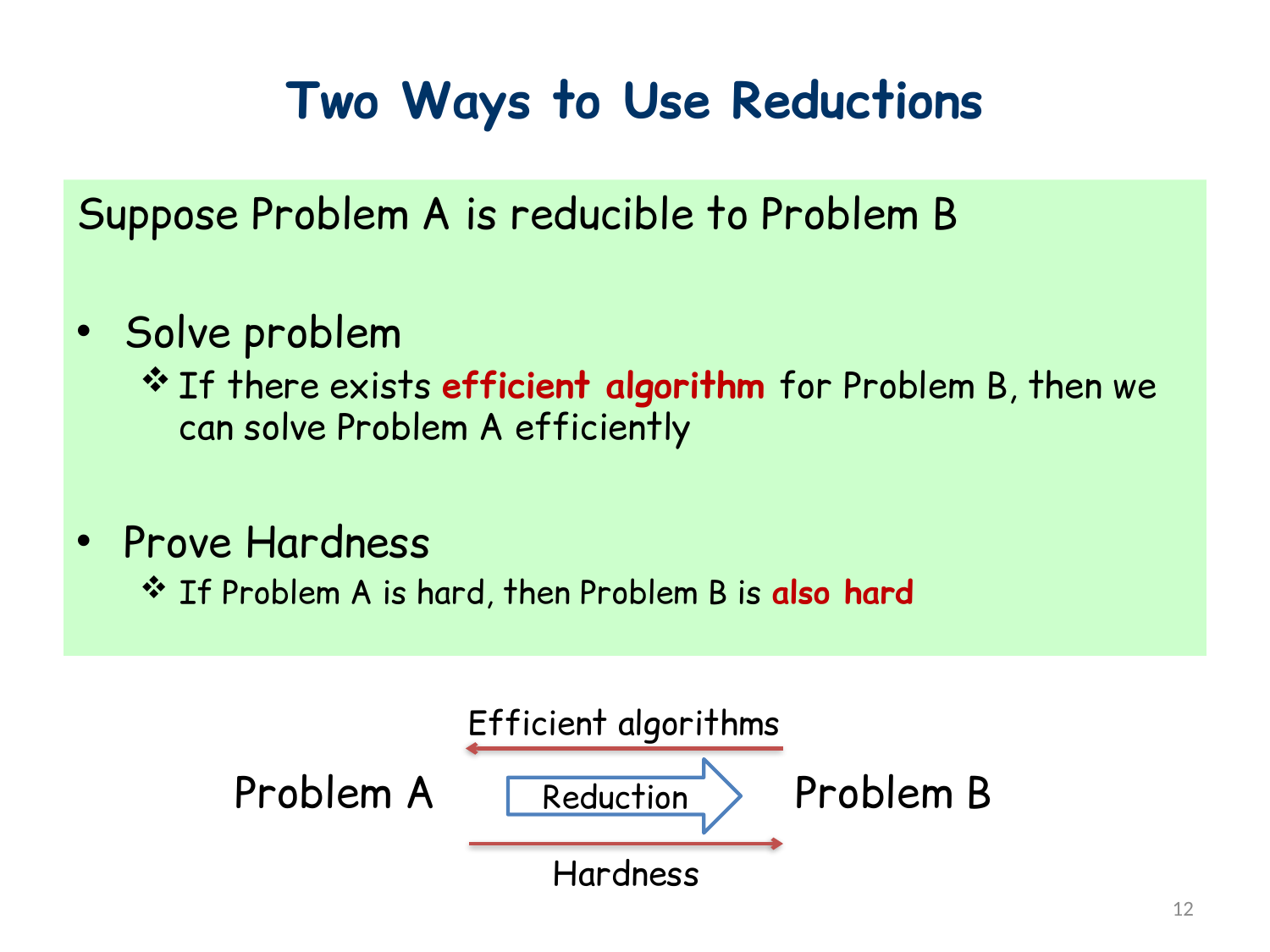

# Two Ways to Use Reductions
Suppose Problem A is reducible to Problem B

Solve problem
If there exists efficient algorithm for Problem B, then we can solve Problem A efficiently

Prove Hardness
If Problem A is hard, then Problem B is also hard
Efficient algorithms
Problem A
Reduction
Problem B
Hardness
12